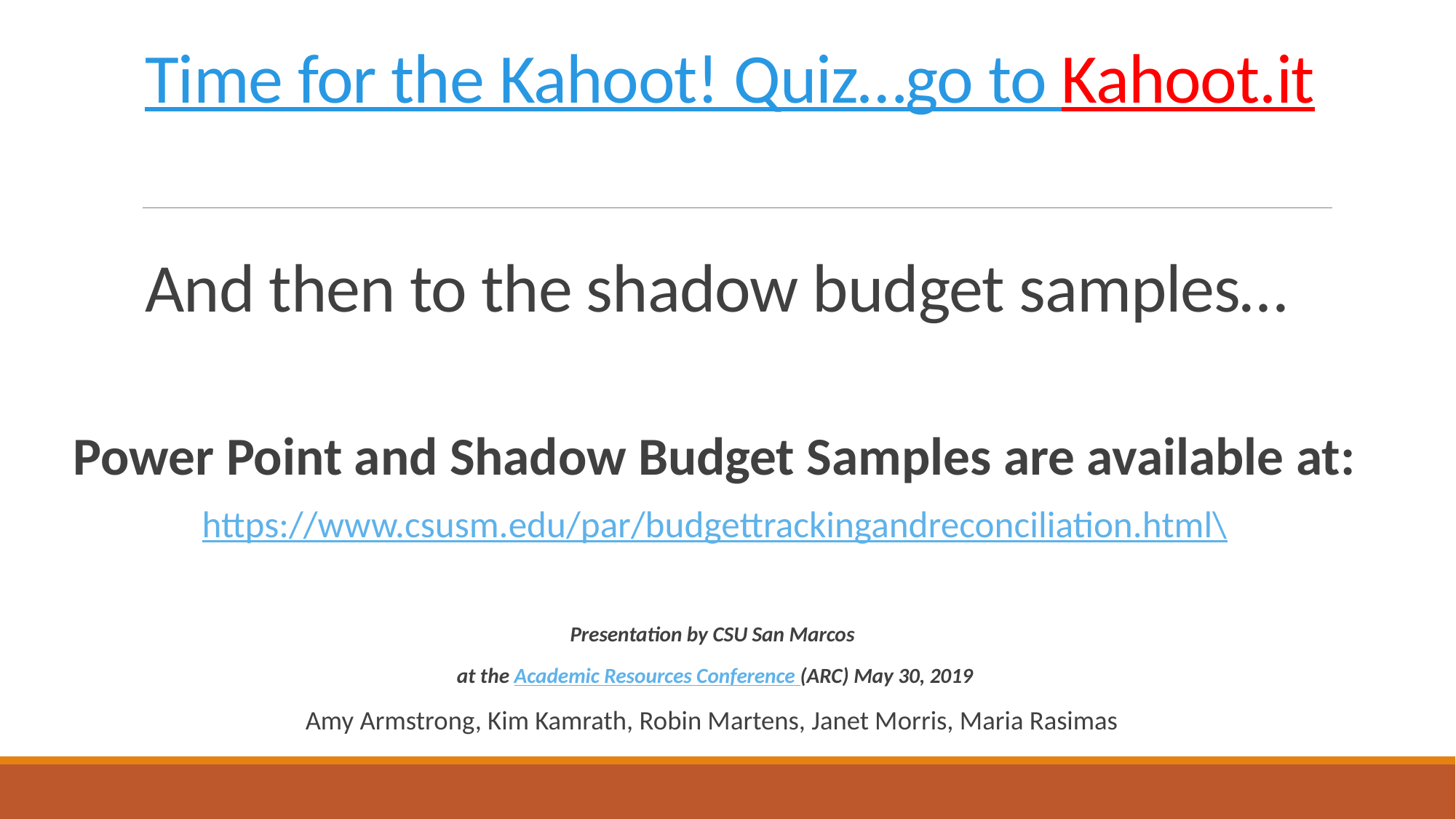

# Time for the Kahoot! Quiz…go to Kahoot.it And then to the shadow budget samples…

Power Point and Shadow Budget Samples are available at:
https://www.csusm.edu/par/budgettrackingandreconciliation.html\

Presentation by CSU San Marcos
at the Academic Resources Conference (ARC) May 30, 2019
Amy Armstrong, Kim Kamrath, Robin Martens, Janet Morris, Maria Rasimas